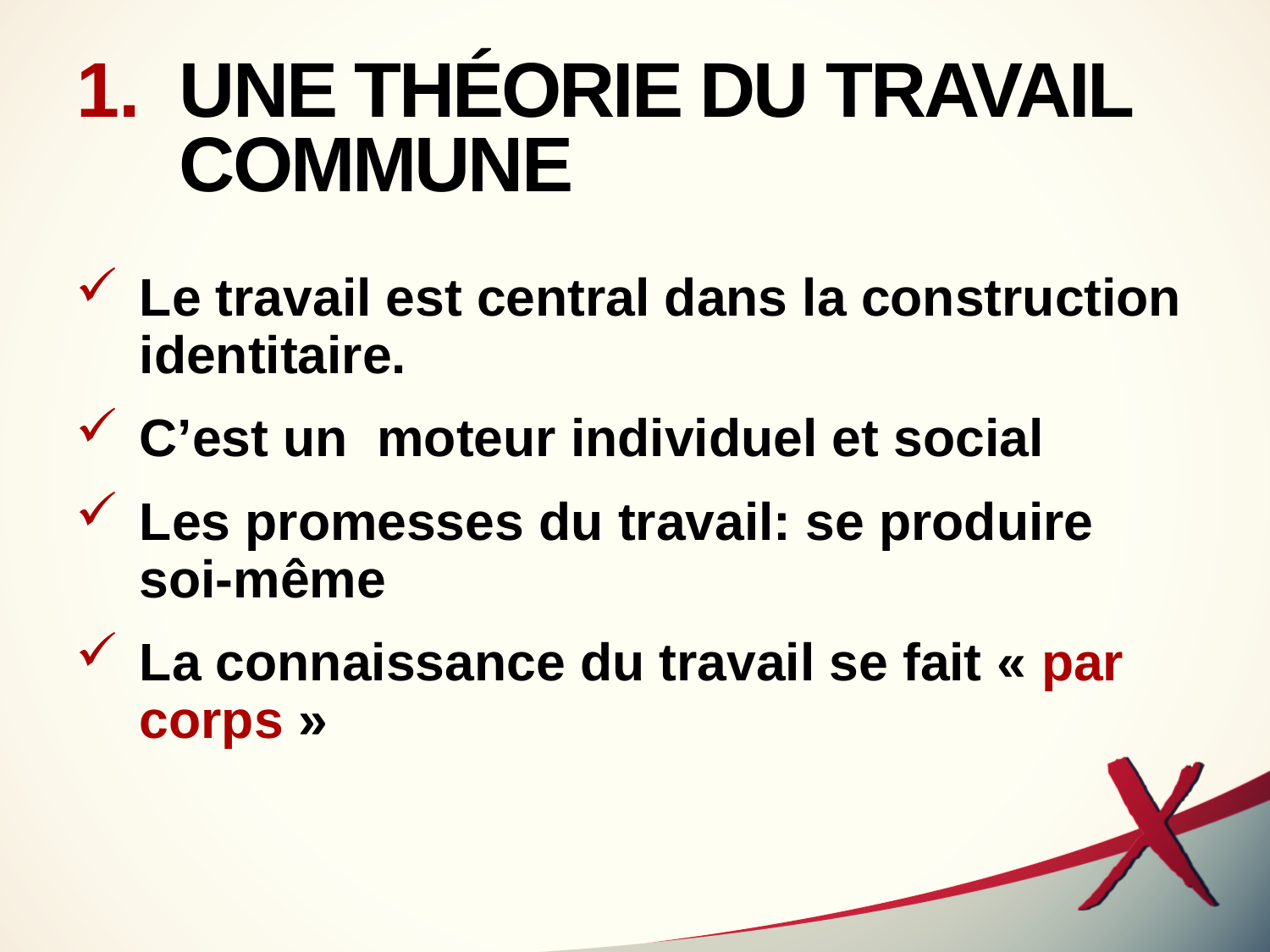

# UNE THÉORIE DU TRAVAIL COMMUNE
Le travail est central dans la construction identitaire.
C’est un  moteur individuel et social
Les promesses du travail: se produire soi-même
La connaissance du travail se fait « par corps »